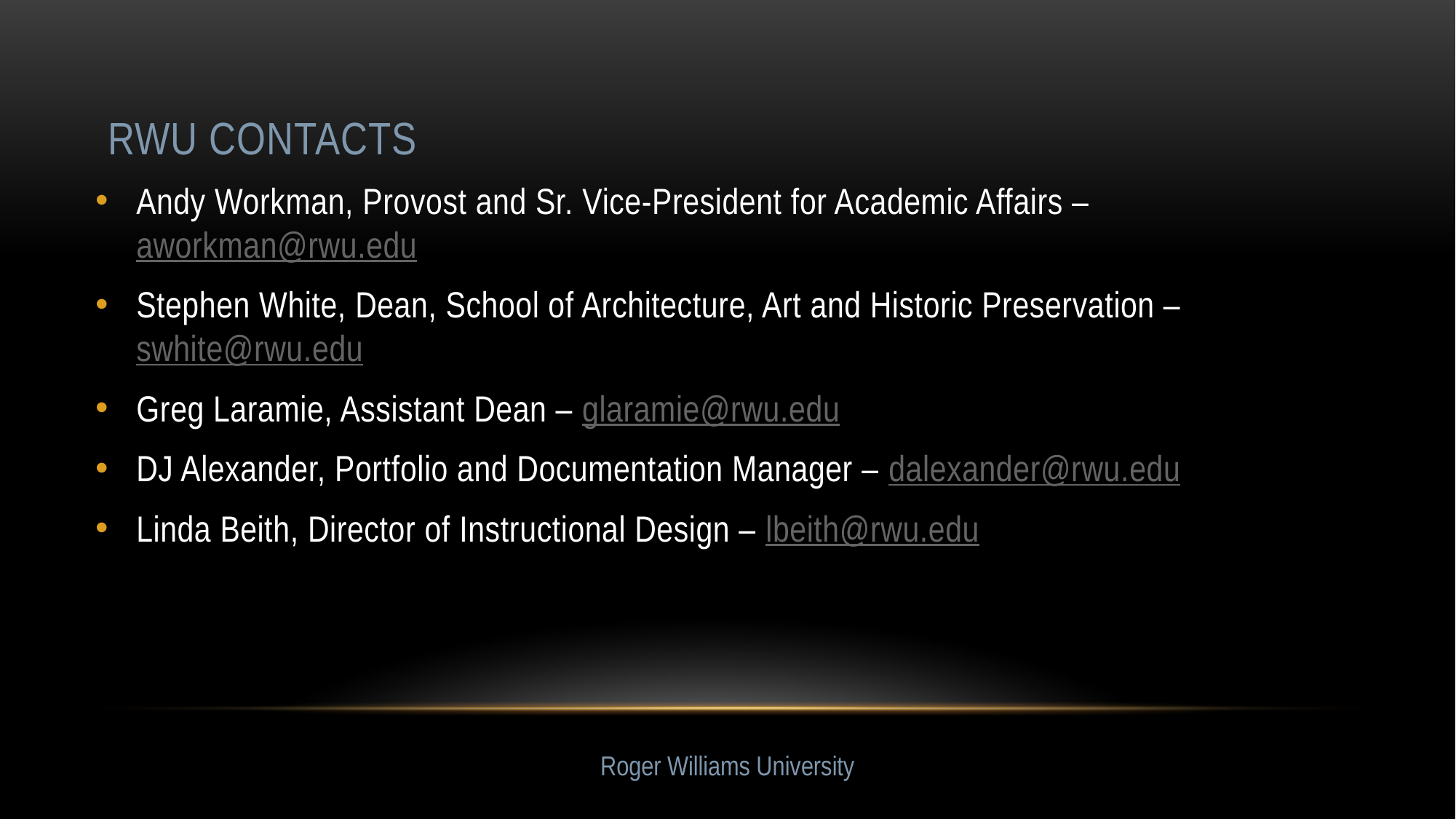

# RWU Contacts
Andy Workman, Provost and Sr. Vice-President for Academic Affairs – aworkman@rwu.edu
Stephen White, Dean, School of Architecture, Art and Historic Preservation – swhite@rwu.edu
Greg Laramie, Assistant Dean – glaramie@rwu.edu
DJ Alexander, Portfolio and Documentation Manager – dalexander@rwu.edu
Linda Beith, Director of Instructional Design – lbeith@rwu.edu

Roger Williams University